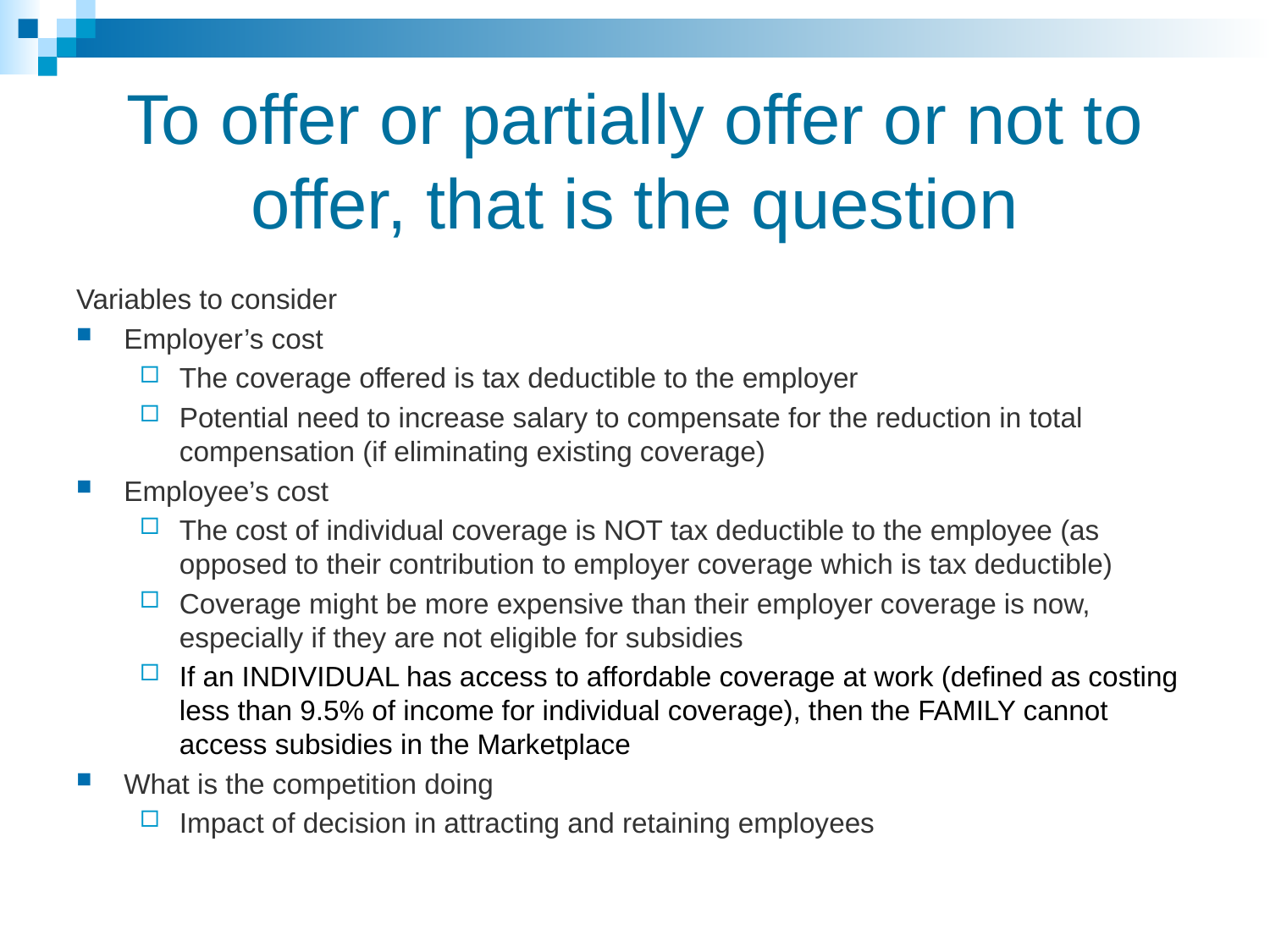

# To offer or partially offer or not to offer, that is the question
Variables to consider
Employer’s cost
The coverage offered is tax deductible to the employer
Potential need to increase salary to compensate for the reduction in total compensation (if eliminating existing coverage)
Employee’s cost
The cost of individual coverage is NOT tax deductible to the employee (as opposed to their contribution to employer coverage which is tax deductible)
Coverage might be more expensive than their employer coverage is now, especially if they are not eligible for subsidies
If an INDIVIDUAL has access to affordable coverage at work (defined as costing less than 9.5% of income for individual coverage), then the FAMILY cannot access subsidies in the Marketplace
What is the competition doing
Impact of decision in attracting and retaining employees